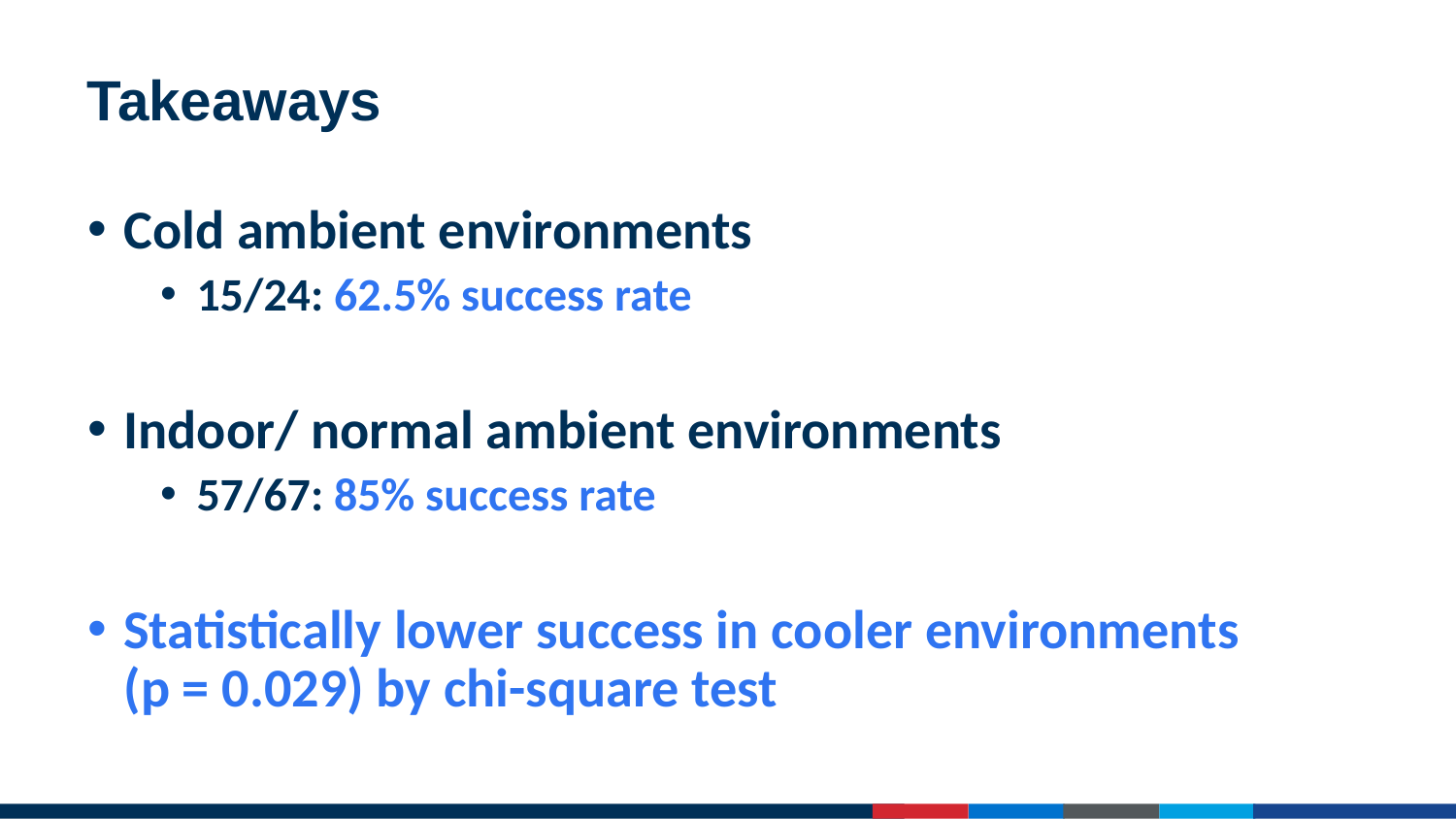

# Takeaways
Cold ambient environments
15/24: 62.5% success rate

Indoor/ normal ambient environments
57/67: 85% success rate

Statistically lower success in cooler environments (p = 0.029) by chi-square test